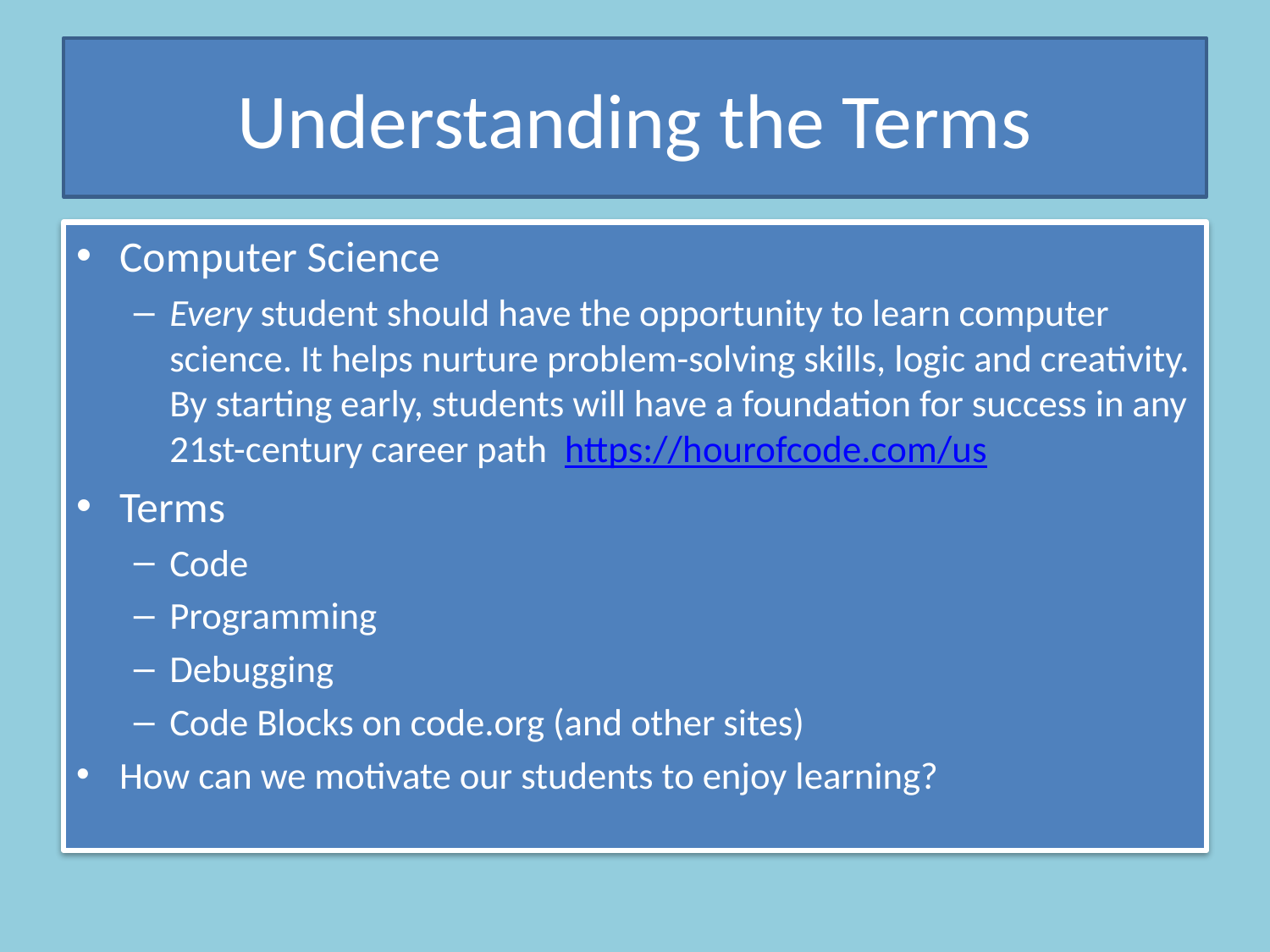

# Understanding the Terms
Computer Science
Every student should have the opportunity to learn computer science. It helps nurture problem-solving skills, logic and creativity. By starting early, students will have a foundation for success in any 21st-century career path  https://hourofcode.com/us
Terms
Code
Programming
Debugging
Code Blocks on code.org (and other sites)
How can we motivate our students to enjoy learning?